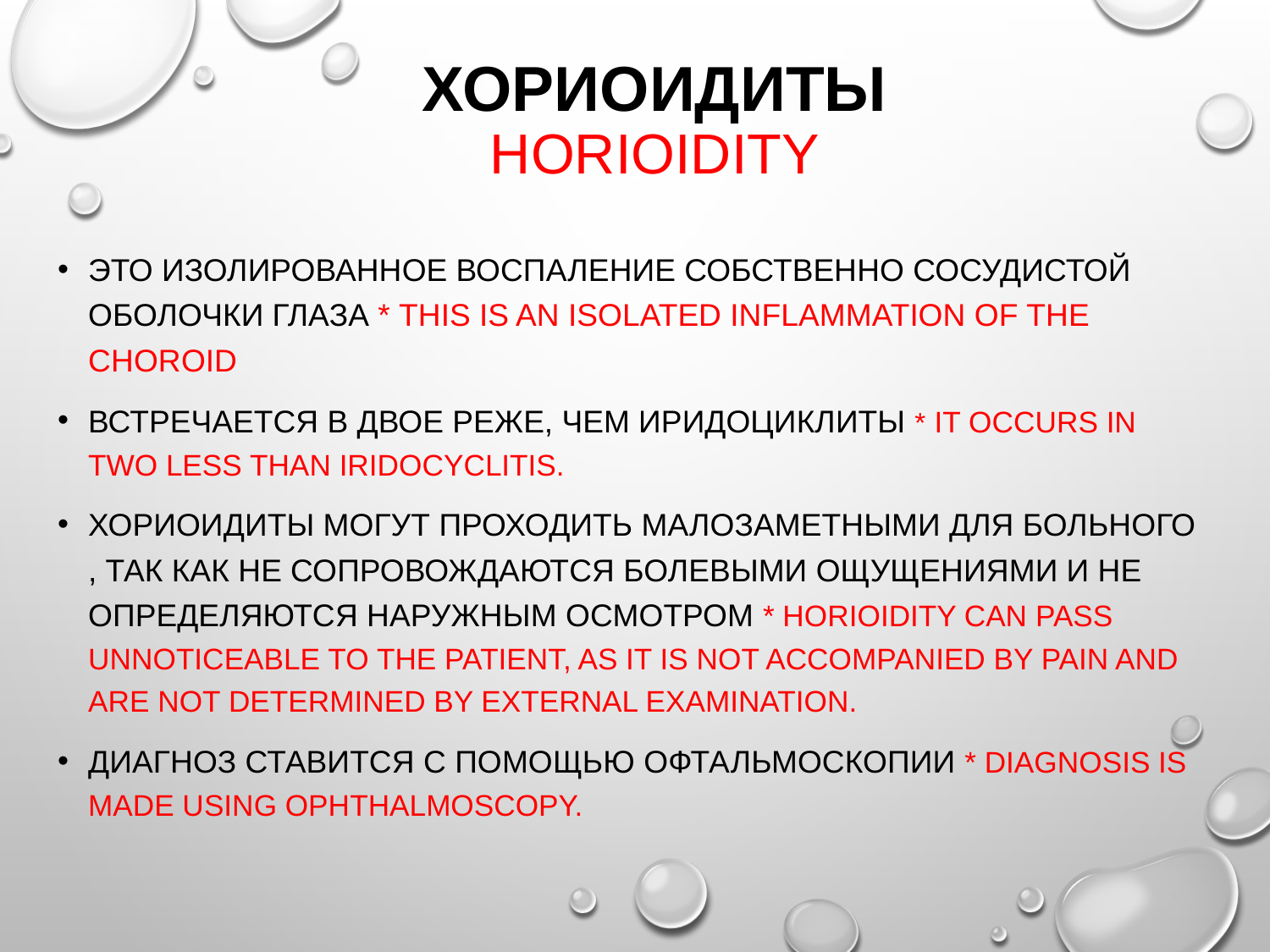

# Хориоидиты Horioidity
Это изолированное воспаление собственно сосудистой оболочки глаза * This is an isolated inflammation of the choroid
Встречается в двое реже, чем иридоциклиты * It occurs in two less than iridocyclitis.
Хориоидиты могут проходить малозаметными для больного , так как не сопровождаются болевыми ощущениями и не определяются наружным осмотром * Horioidity can pass unnoticeable to the patient, as it is not accompanied by pain and are not determined by external examination.
Диагноз ставится с помощью офтальмоскопии * Diagnosis is made using ophthalmoscopy.